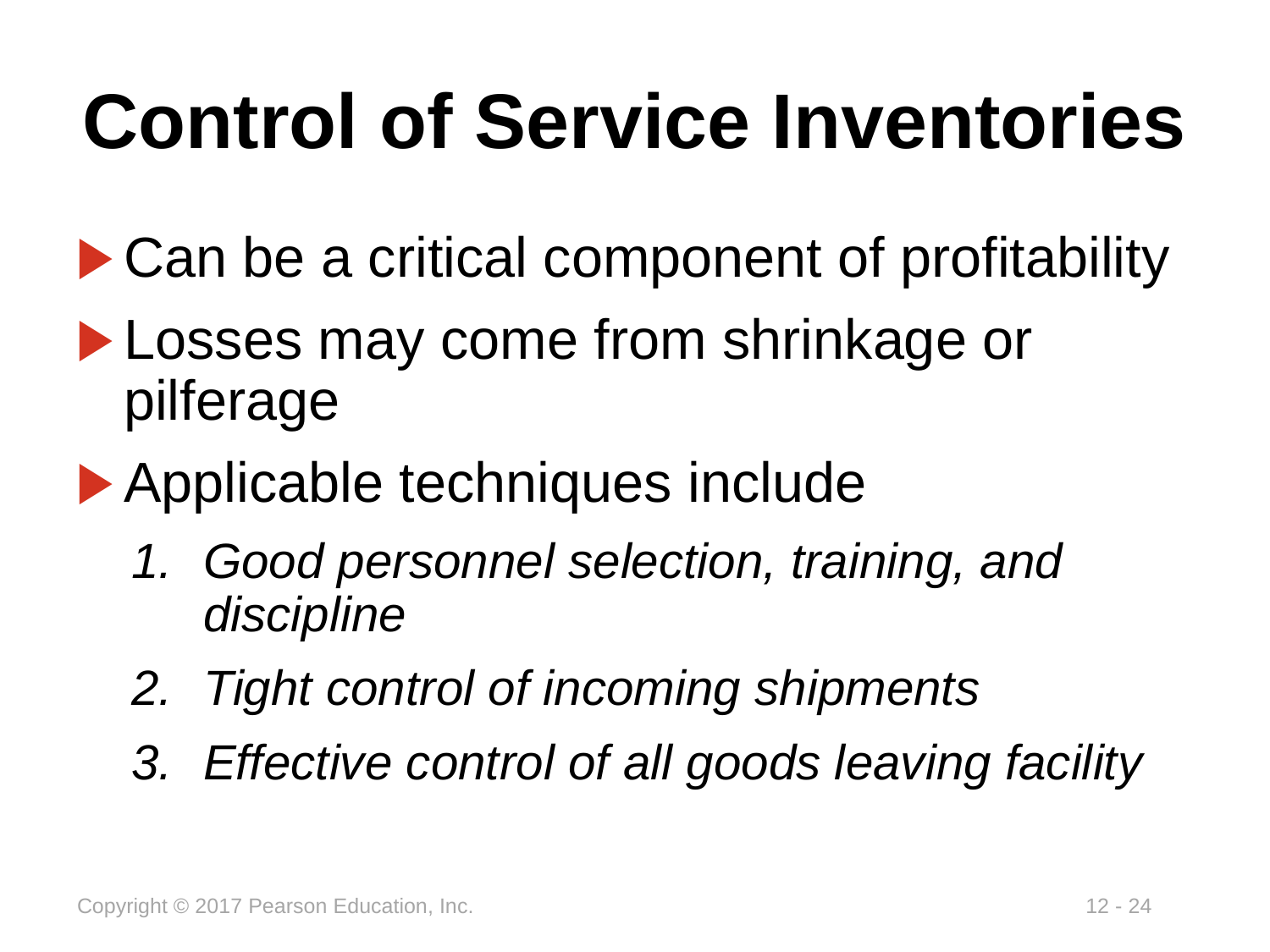

# Control of Service Inventories
Can be a critical component of profitability
Losses may come from shrinkage or pilferage
Applicable techniques include
Good personnel selection, training, and discipline
Tight control of incoming shipments
Effective control of all goods leaving facility